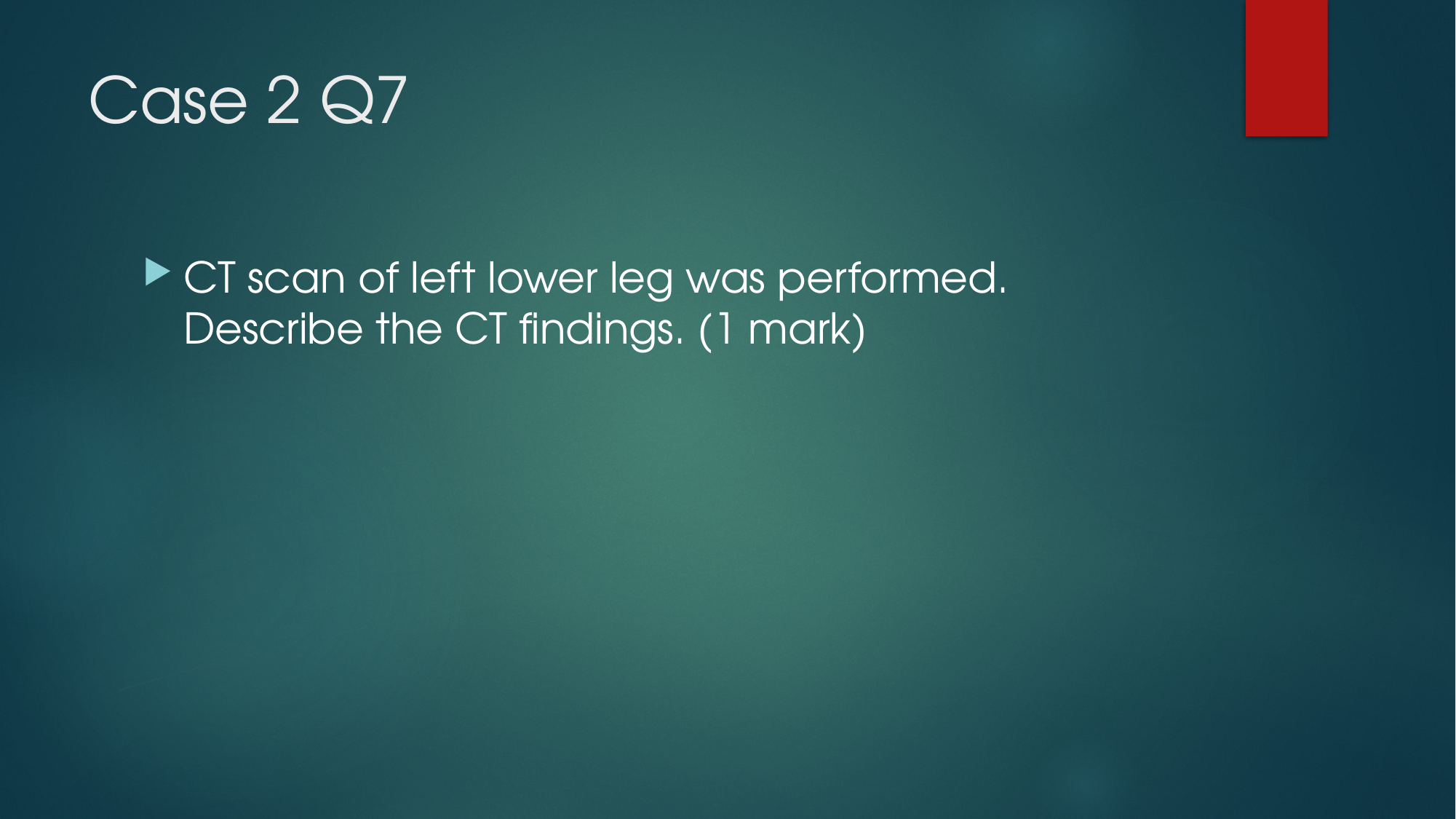

# Case 2 Q7
CT scan of left lower leg was performed. Describe the CT findings. (1 mark)